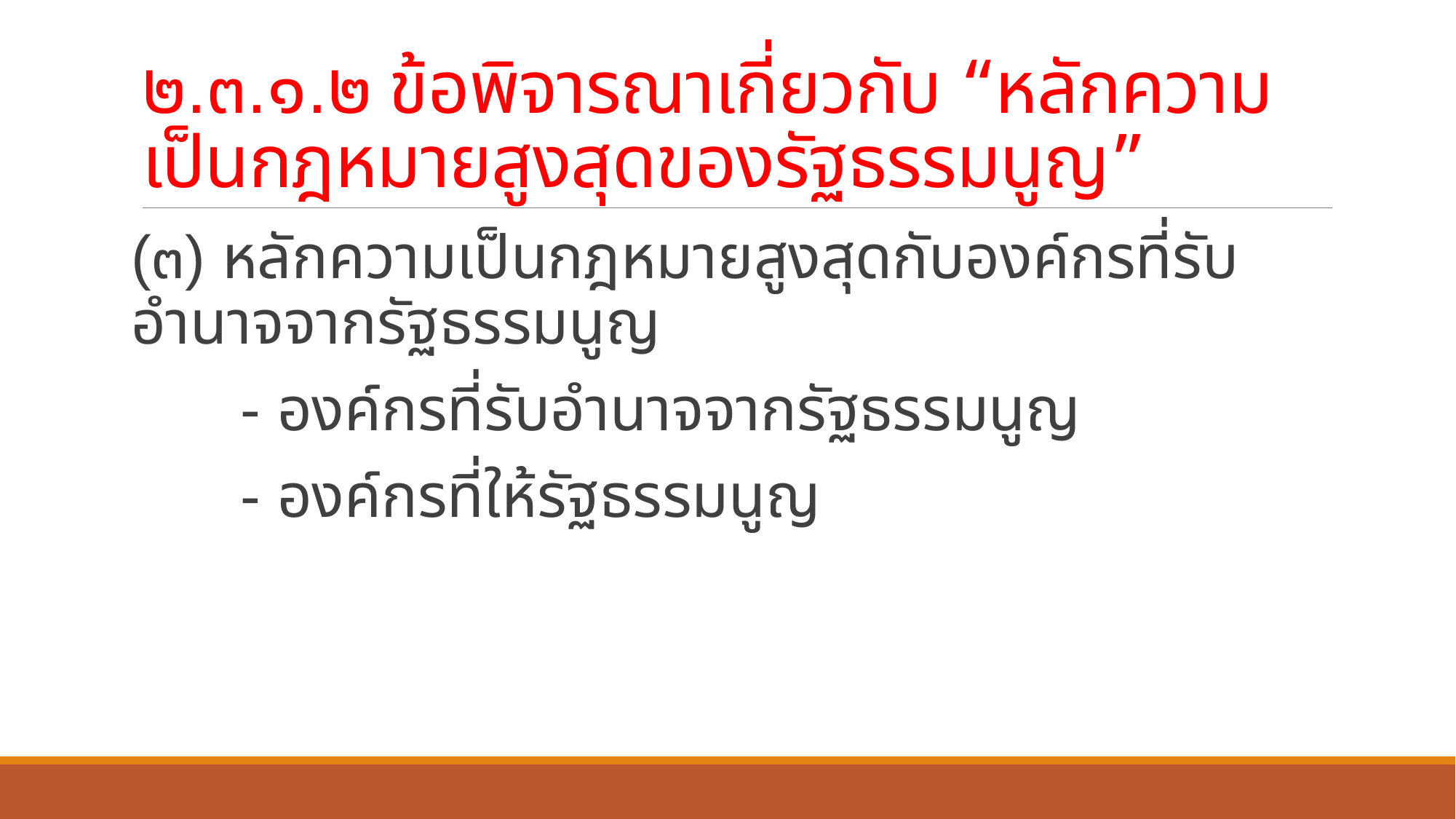

# ๒.๓.๑.๒ ข้อพิจารณาเกี่ยวกับ “หลักความเป็นกฎหมายสูงสุดของรัฐธรรมนูญ”
(๓) หลักความเป็นกฎหมายสูงสุดกับองค์กรที่รับอำนาจจากรัฐธรรมนูญ
	- องค์กรที่รับอำนาจจากรัฐธรรมนูญ
	- องค์กรที่ให้รัฐธรรมนูญ